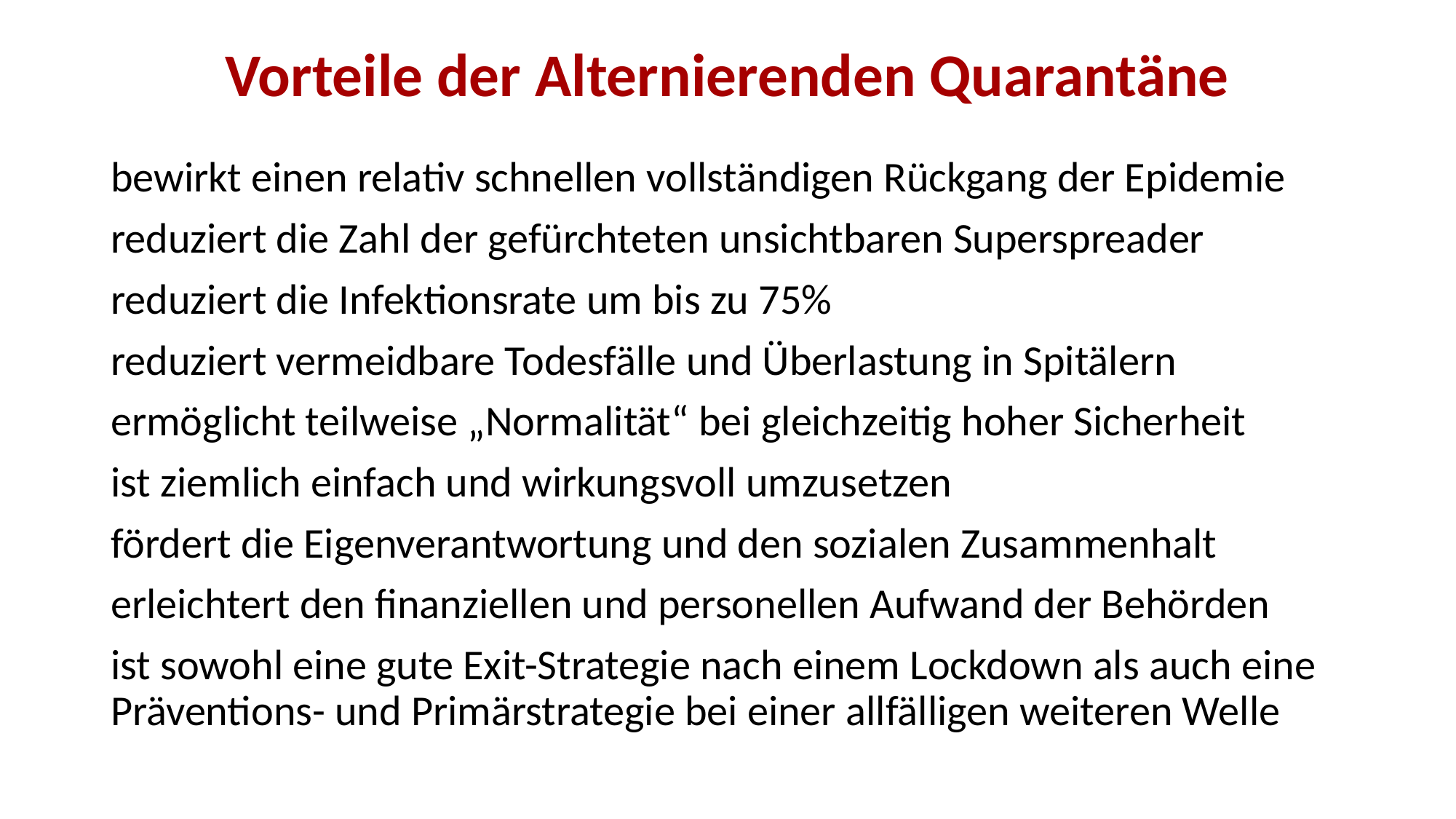

Vorteile der Alternierenden Quarantäne
bewirkt einen relativ schnellen vollständigen Rückgang der Epidemie
reduziert die Zahl der gefürchteten unsichtbaren Superspreader
reduziert die Infektionsrate um bis zu 75%
reduziert vermeidbare Todesfälle und Überlastung in Spitälern
ermöglicht teilweise „Normalität“ bei gleichzeitig hoher Sicherheit
ist ziemlich einfach und wirkungsvoll umzusetzen
fördert die Eigenverantwortung und den sozialen Zusammenhalt
erleichtert den finanziellen und personellen Aufwand der Behörden
ist sowohl eine gute Exit-Strategie nach einem Lockdown als auch eine Präventions- und Primärstrategie bei einer allfälligen weiteren Welle